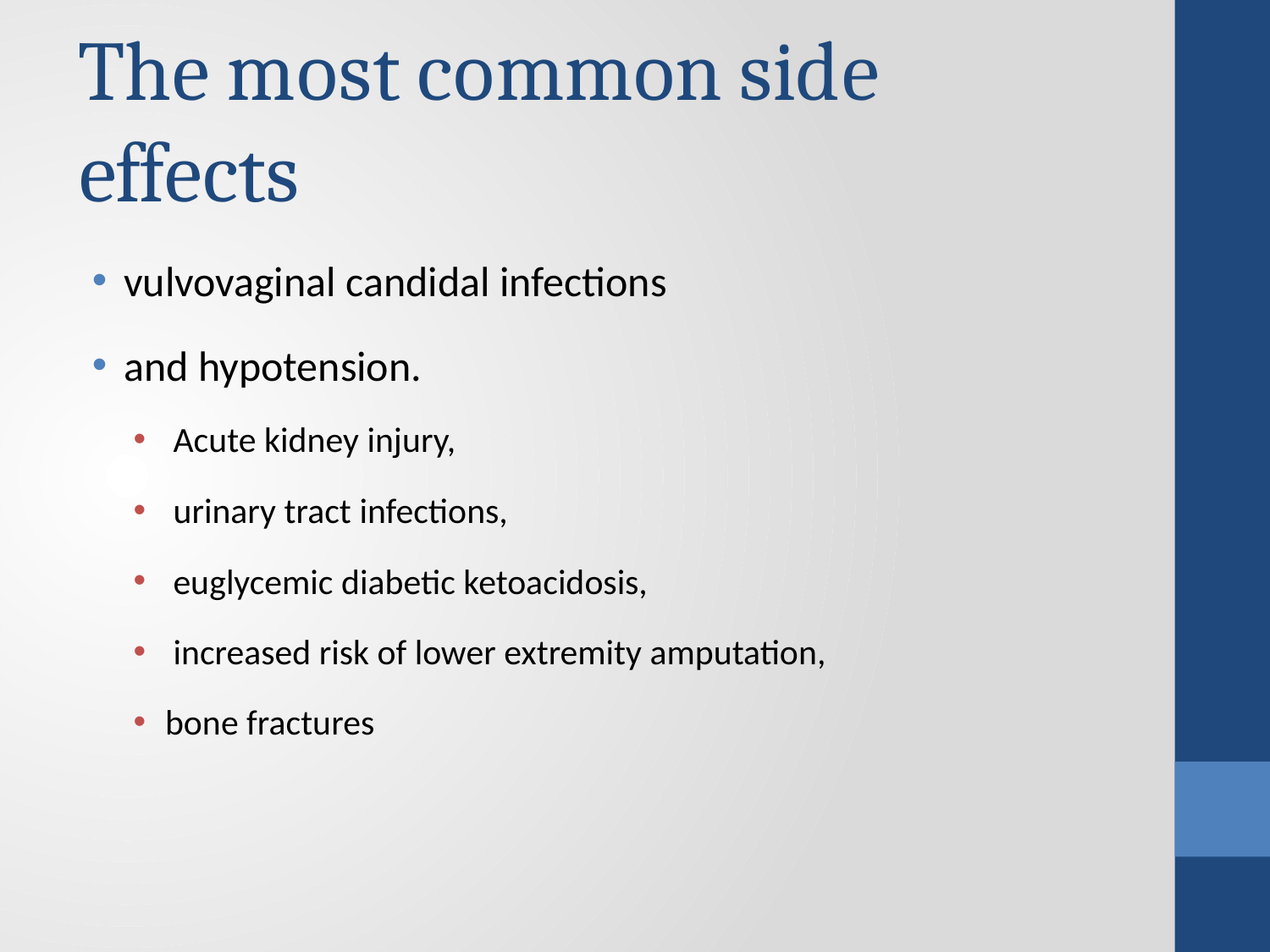

# The most common side effects
vulvovaginal candidal infections
and hypotension.
 Acute kidney injury,
 urinary tract infections,
 euglycemic diabetic ketoacidosis,
 increased risk of lower extremity amputation,
bone fractures